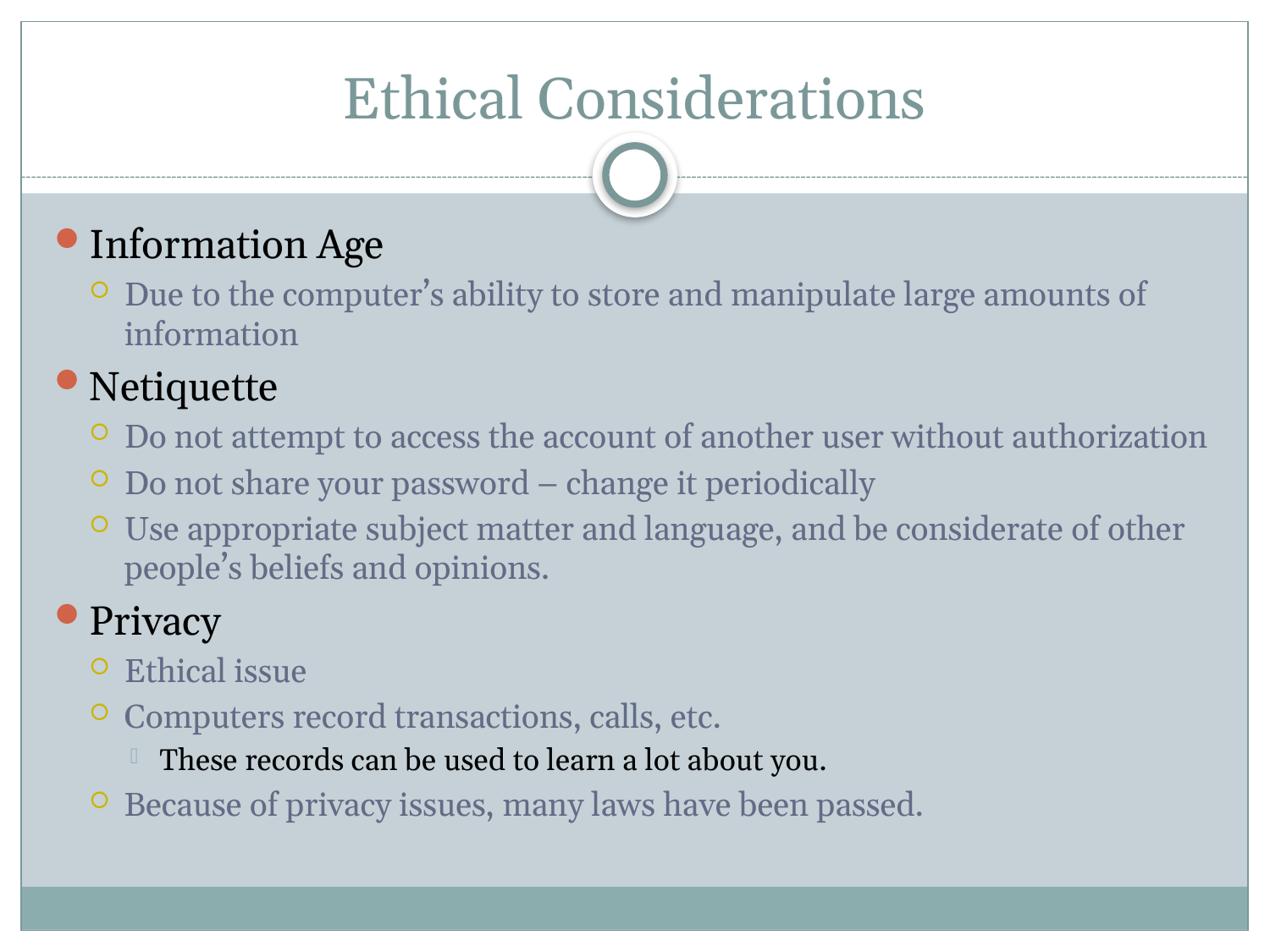

# Ethical Considerations
Information Age
Due to the computer’s ability to store and manipulate large amounts of information
Netiquette
Do not attempt to access the account of another user without authorization
Do not share your password – change it periodically
Use appropriate subject matter and language, and be considerate of other people’s beliefs and opinions.
Privacy
Ethical issue
Computers record transactions, calls, etc.
These records can be used to learn a lot about you.
Because of privacy issues, many laws have been passed.